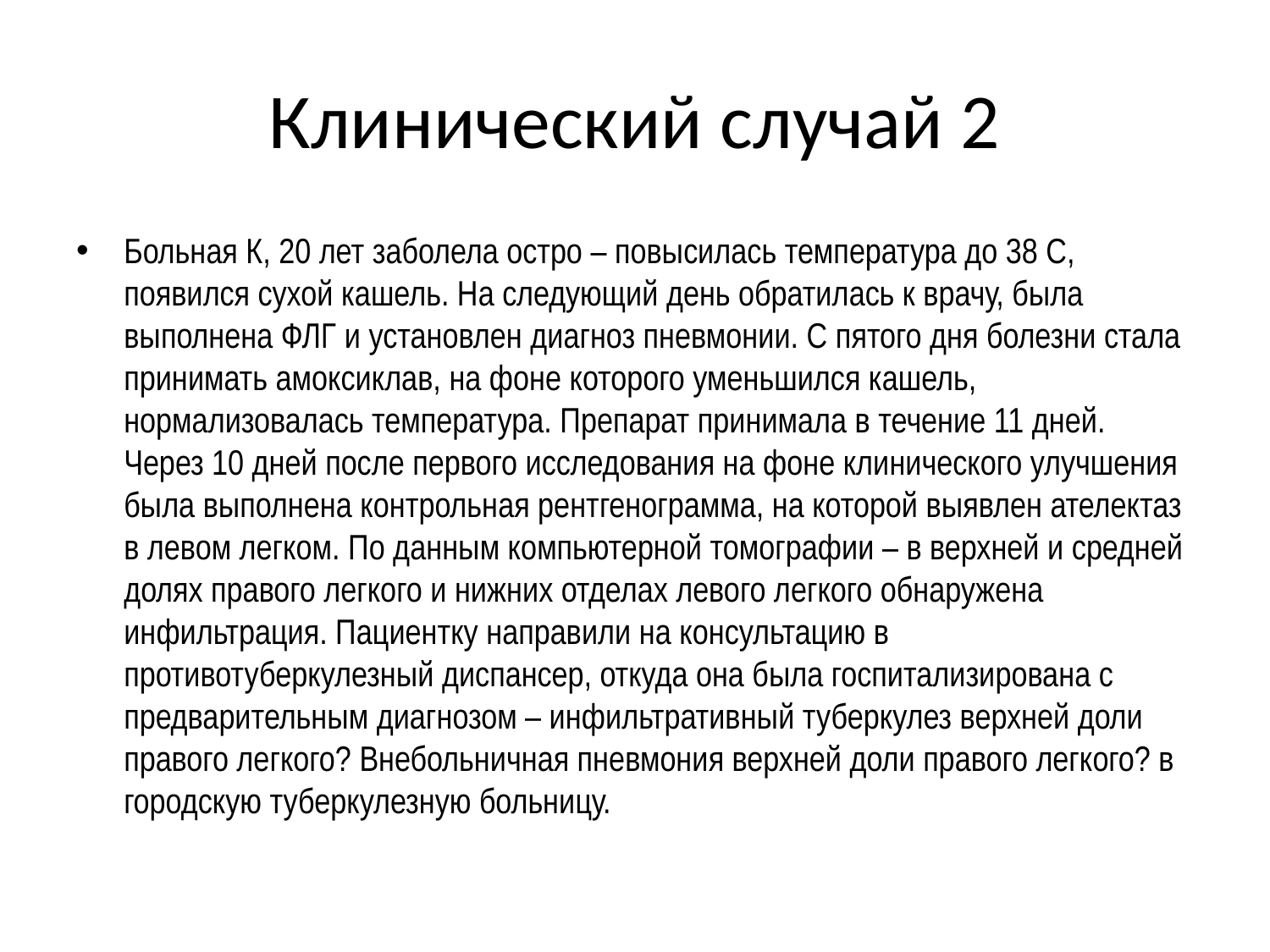

# Клинический случай 2
Больная К, 20 лет заболела остро – повысилась температура до 38 С, появился сухой кашель. На следующий день обратилась к врачу, была выполнена ФЛГ и установлен диагноз пневмонии. С пятого дня болезни стала принимать амоксиклав, на фоне которого уменьшился кашель, нормализовалась температура. Препарат принимала в течение 11 дней. Через 10 дней после первого исследования на фоне клинического улучшения была выполнена контрольная рентгенограмма, на которой выявлен ателектаз в левом легком. По данным компьютерной томографии – в верхней и средней долях правого легкого и нижних отделах левого легкого обнаружена инфильтрация. Пациентку направили на консультацию в противотуберкулезный диспансер, откуда она была госпитализирована с предварительным диагнозом – инфильтративный туберкулез верхней доли правого легкого? Внебольничная пневмония верхней доли правого легкого? в городскую туберкулезную больницу.